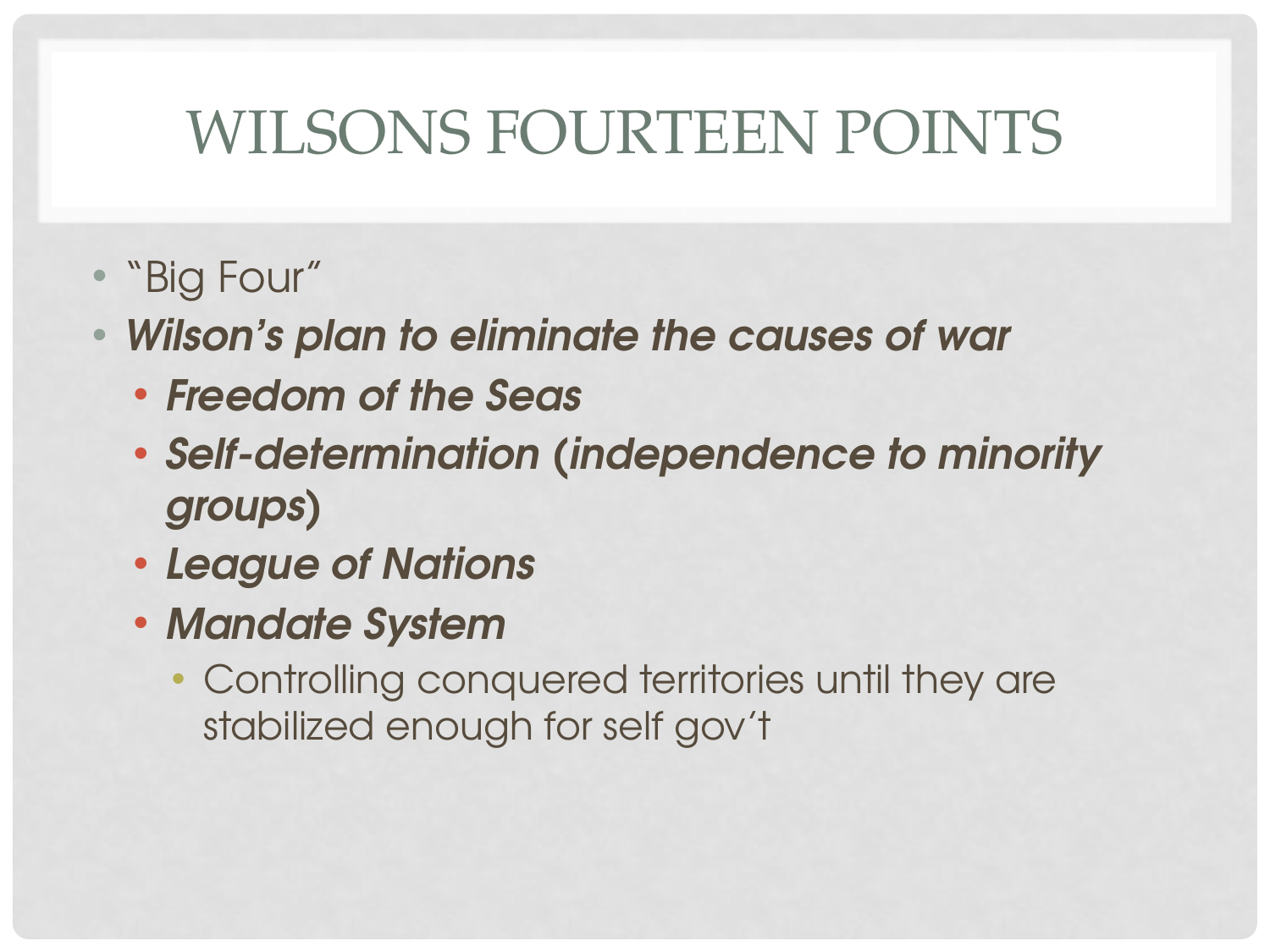

# Wilsons Fourteen Points
“Big Four”
Wilson’s plan to eliminate the causes of war
Freedom of the Seas
Self-determination (independence to minority groups)
League of Nations
Mandate System
Controlling conquered territories until they are stabilized enough for self gov’t